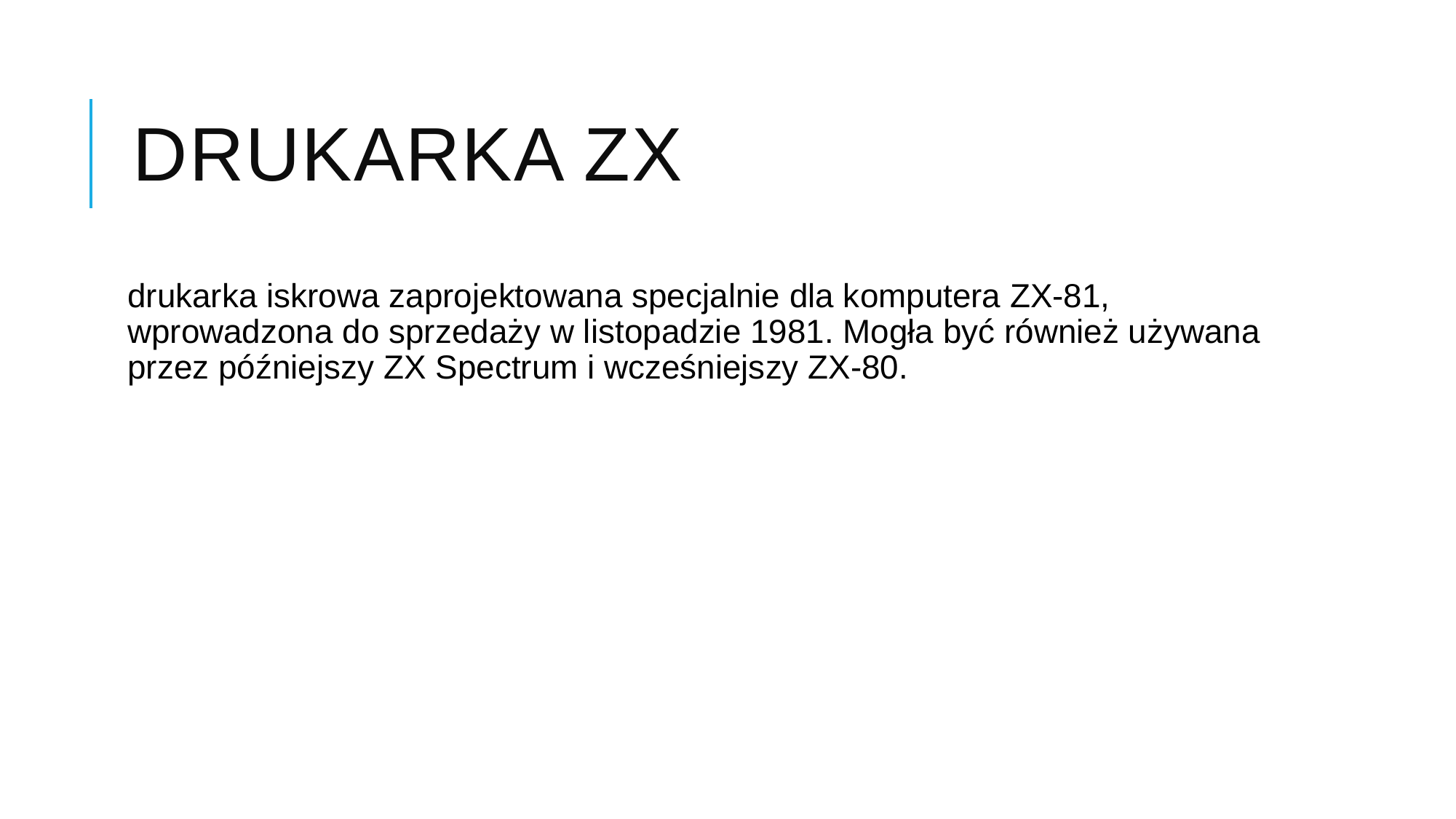

# Drukarka ZX
drukarka iskrowa zaprojektowana specjalnie dla komputera ZX-81, wprowadzona do sprzedaży w listopadzie 1981. Mogła być również używana przez późniejszy ZX Spectrum i wcześniejszy ZX-80.